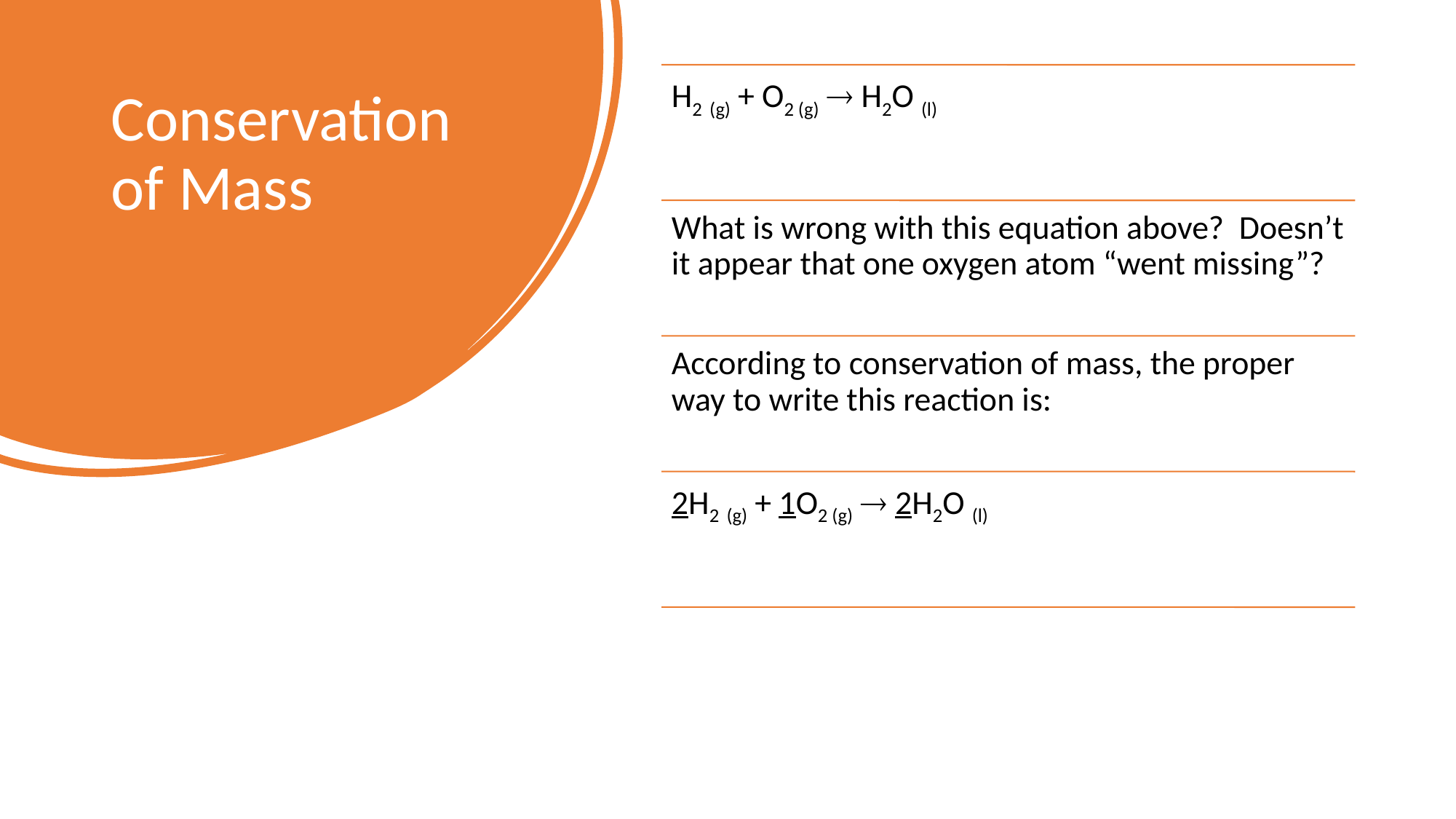

H2 (g) + O2 (g) → H2O (l)
What is wrong with this equation above?  Doesn’t it appear that one oxygen atom “went missing”?
According to conservation of mass, the proper way to write this reaction is:
2H2 (g) + 1O2 (g) → 2H2O (l)

# Conservation of Mass